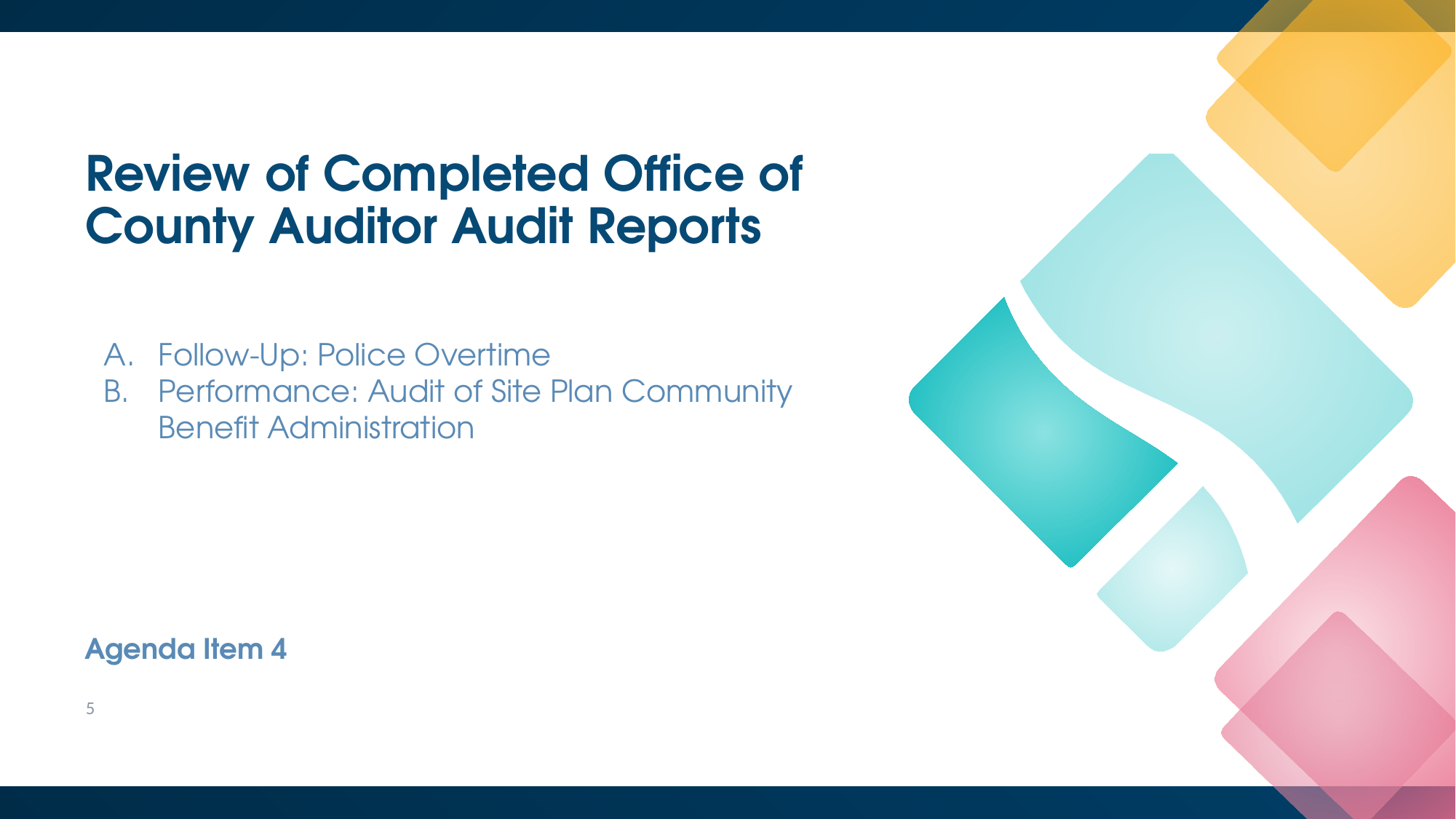

Review of Completed Office of County Auditor Audit Reports
Follow-Up: Police Overtime
Performance: Audit of Site Plan Community Benefit Administration
Agenda Item 4
5